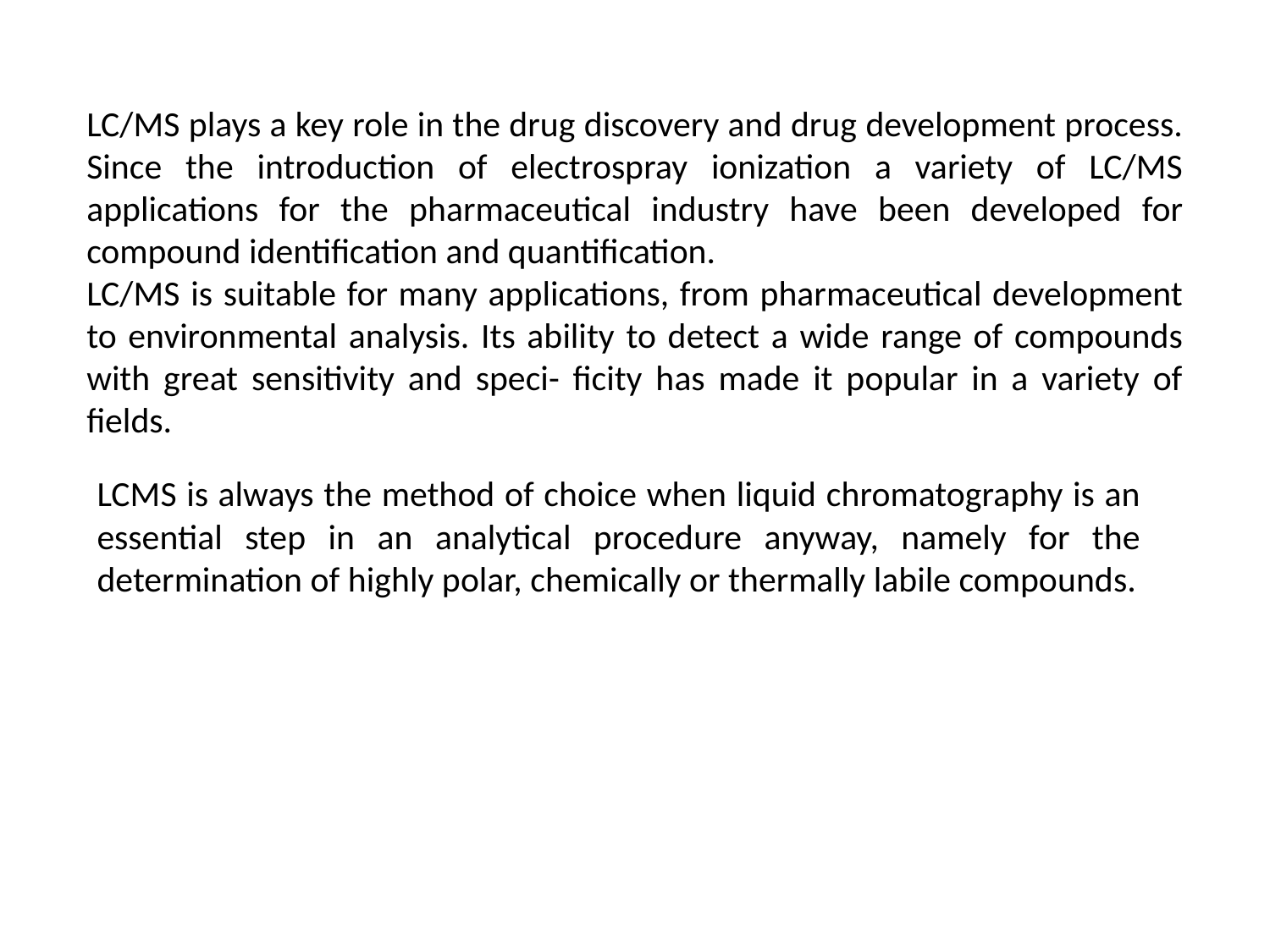

LC/MS plays a key role in the drug discovery and drug development process. Since the introduction of electrospray ionization a variety of LC/MS applications for the pharmaceutical industry have been developed for compound identification and quantification.
LC/MS is suitable for many applications, from pharmaceutical development to environmental analysis. Its ability to detect a wide range of compounds with great sensitivity and speci- ficity has made it popular in a variety of fields.
LCMS is always the method of choice when liquid chromatography is an essential step in an analytical procedure anyway, namely for the determination of highly polar, chemically or thermally labile compounds.